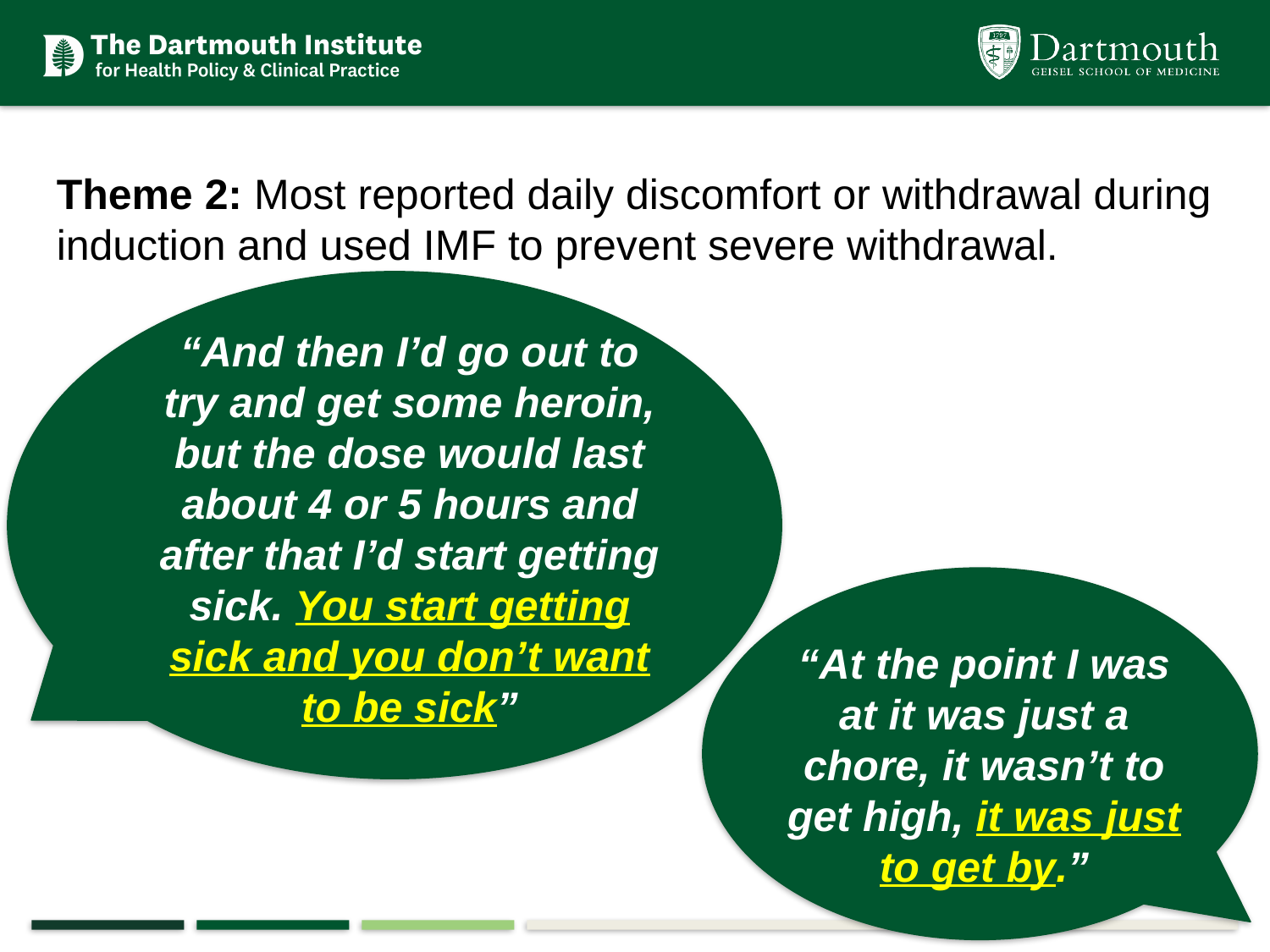

Theme 2: Most reported daily discomfort or withdrawal during induction and used IMF to prevent severe withdrawal.

“And then I’d go out to try and get some heroin, but the dose would last about 4 or 5 hours and after that I’d start getting sick. You start getting sick and you don’t want to be sick”

“At the point I was at it was just a chore, it wasn’t to get high, it was just to get by.”